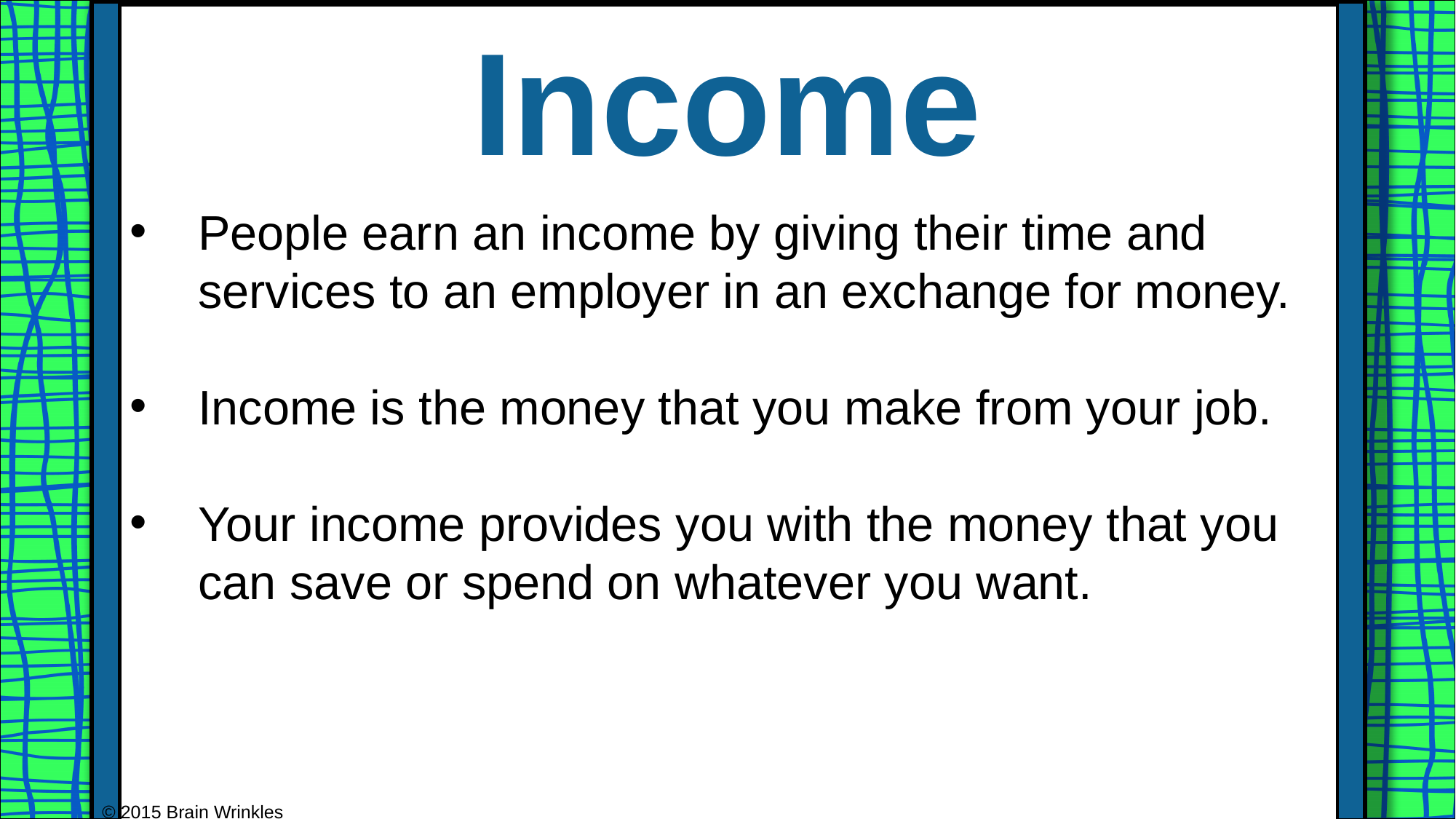

Income

People earn an income by giving their time and services to an employer in an exchange for money.

Income is the money that you make from your job.

Your income provides you with the money that you can save or spend on whatever you want.

© 2015 Brain Wrinkles